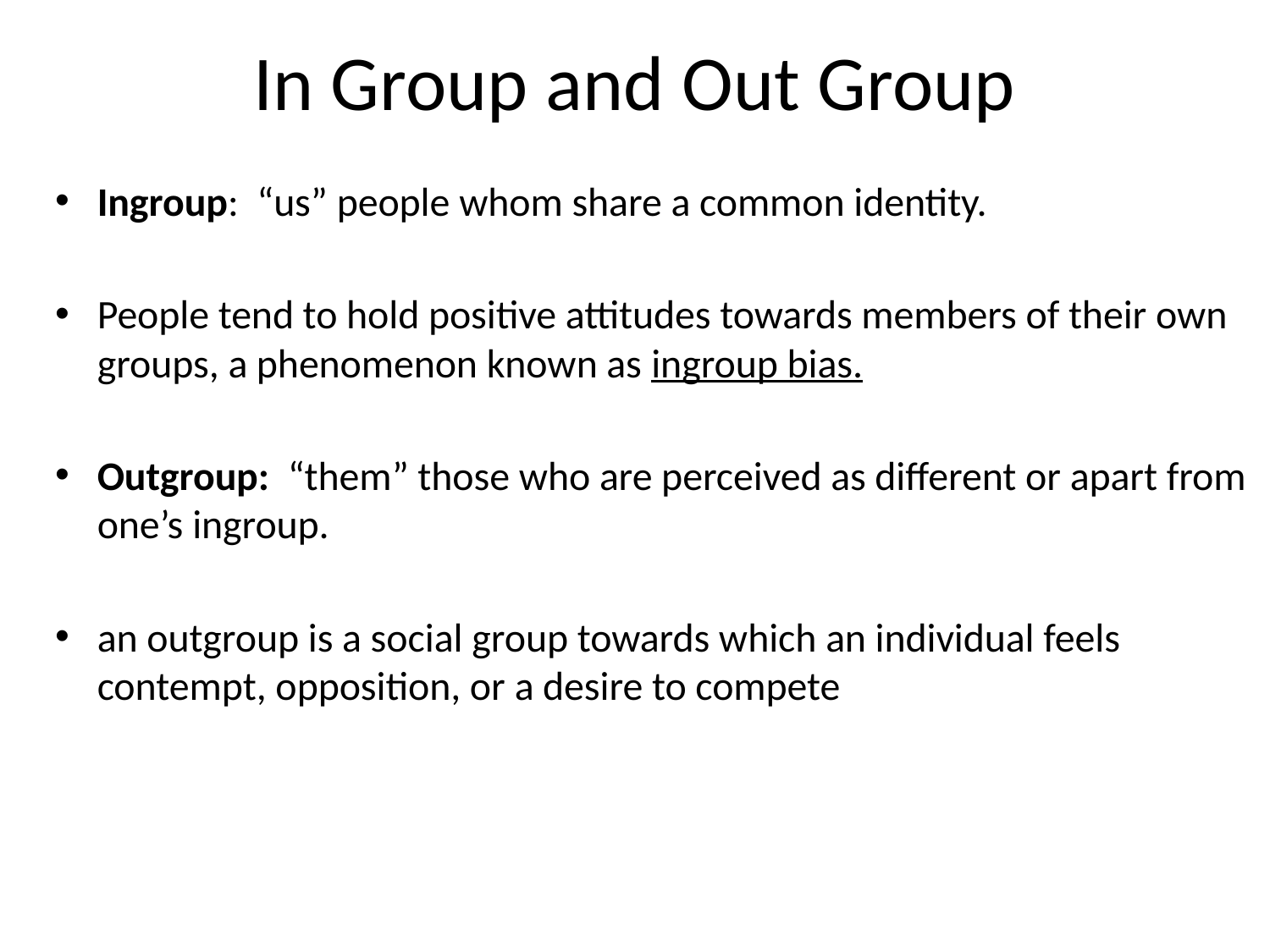

# In Group and Out Group
Ingroup:  “us” people whom share a common identity.

People tend to hold positive attitudes towards members of their own groups, a phenomenon known as ingroup bias.

Outgroup:  “them” those who are perceived as different or apart from one’s ingroup.

an outgroup is a social group towards which an individual feels contempt, opposition, or a desire to compete